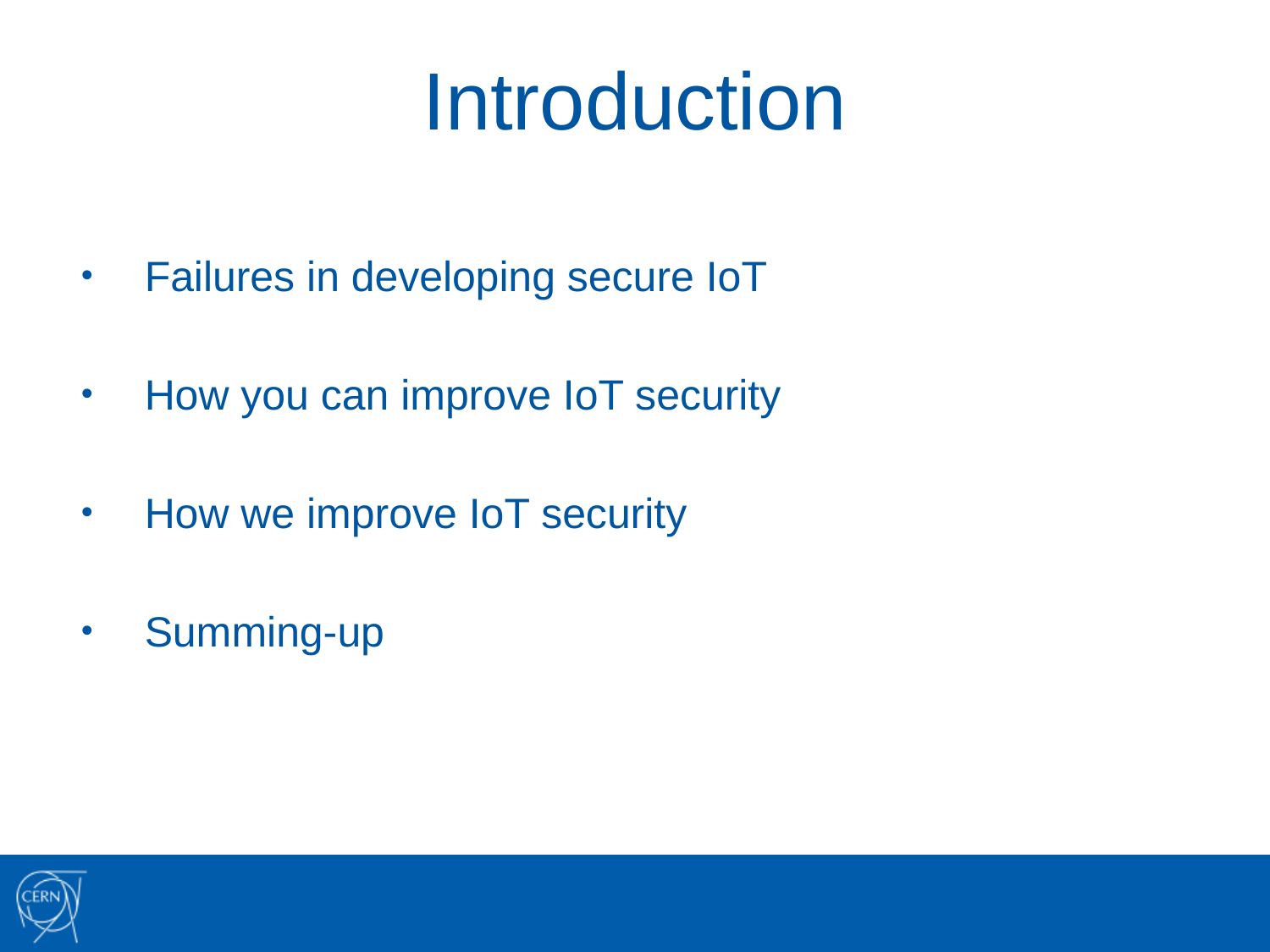

# Introduction

Failures in developing secure IoT

How you can improve IoT security

How we improve IoT security

Summing-up